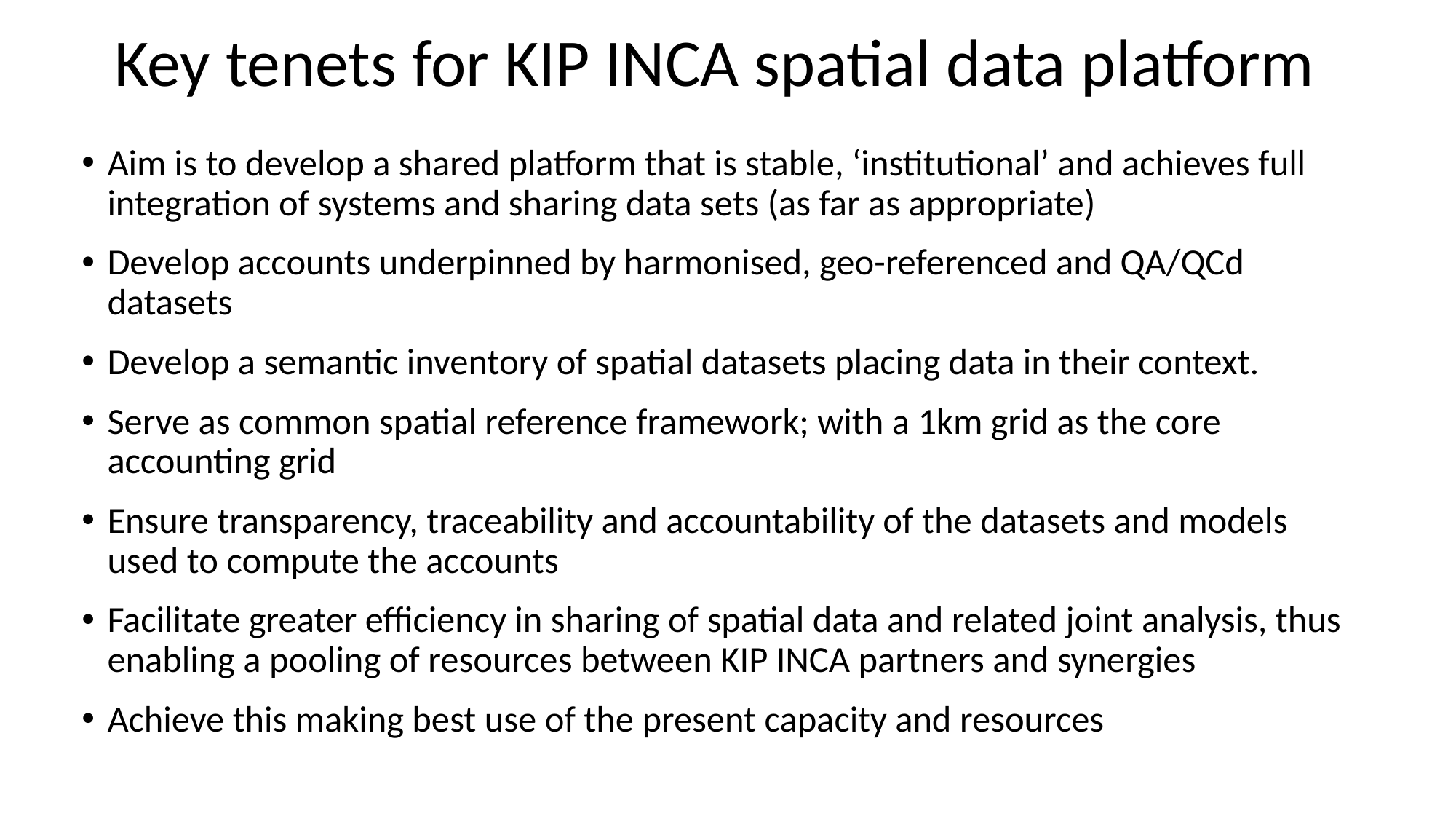

# Key tenets for KIP INCA spatial data platform
Aim is to develop a shared platform that is stable, ‘institutional’ and achieves full integration of systems and sharing data sets (as far as appropriate)
Develop accounts underpinned by harmonised, geo-referenced and QA/QCd datasets
Develop a semantic inventory of spatial datasets placing data in their context.
Serve as common spatial reference framework; with a 1km grid as the core accounting grid
Ensure transparency, traceability and accountability of the datasets and models used to compute the accounts
Facilitate greater efficiency in sharing of spatial data and related joint analysis, thus enabling a pooling of resources between KIP INCA partners and synergies
Achieve this making best use of the present capacity and resources